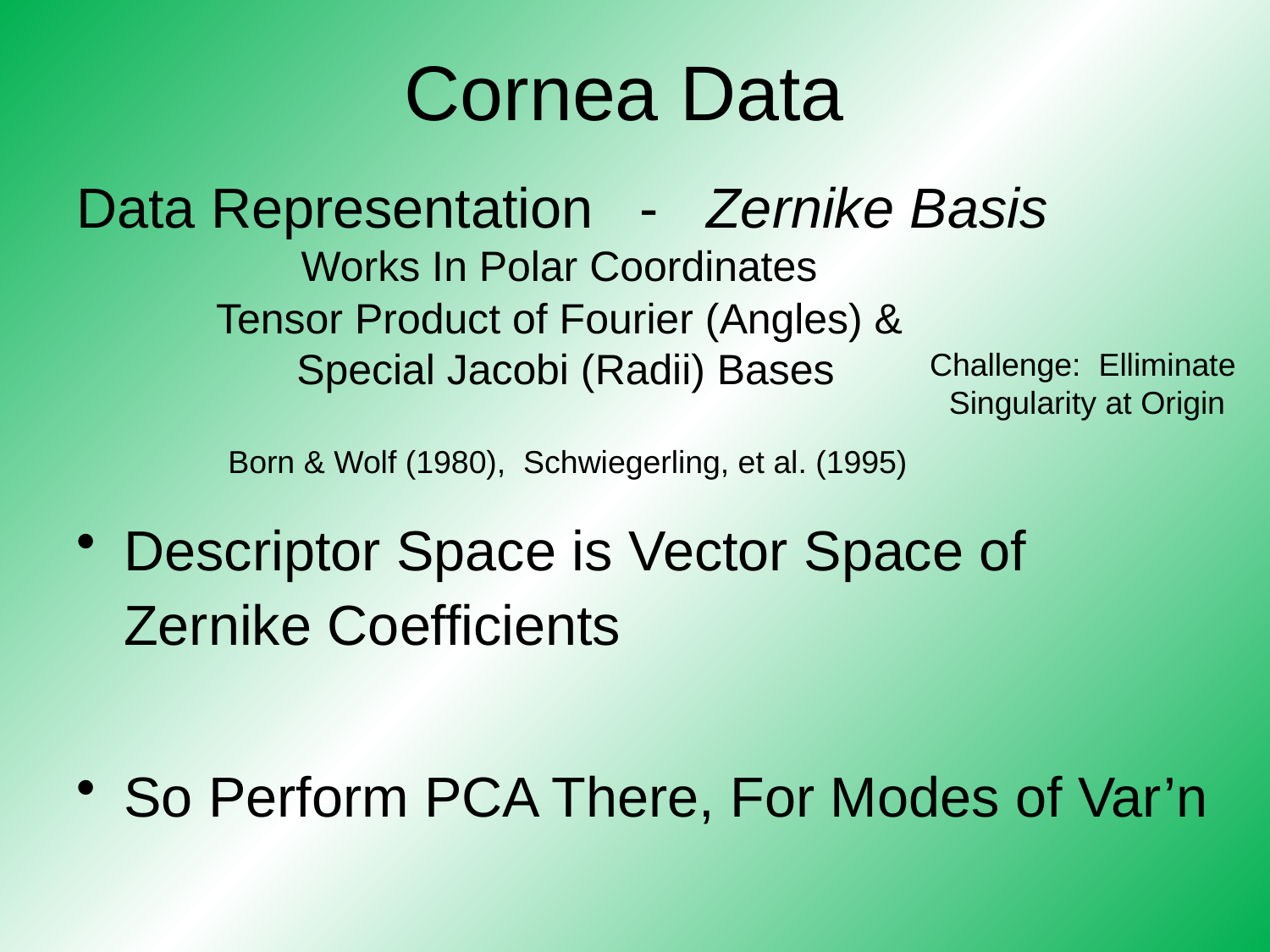

# Cornea Data
Data Representation   -   Zernike Basis

Descriptor Space is Vector Space of Zernike Coefficients

So Perform PCA There, For Modes of Var’n
Works In Polar Coordinates
Tensor Product of Fourier (Angles) &
Special Jacobi (Radii) Bases
Challenge:  Elliminate
Singularity at Origin
Born & Wolf (1980),  Schwiegerling, et al. (1995)